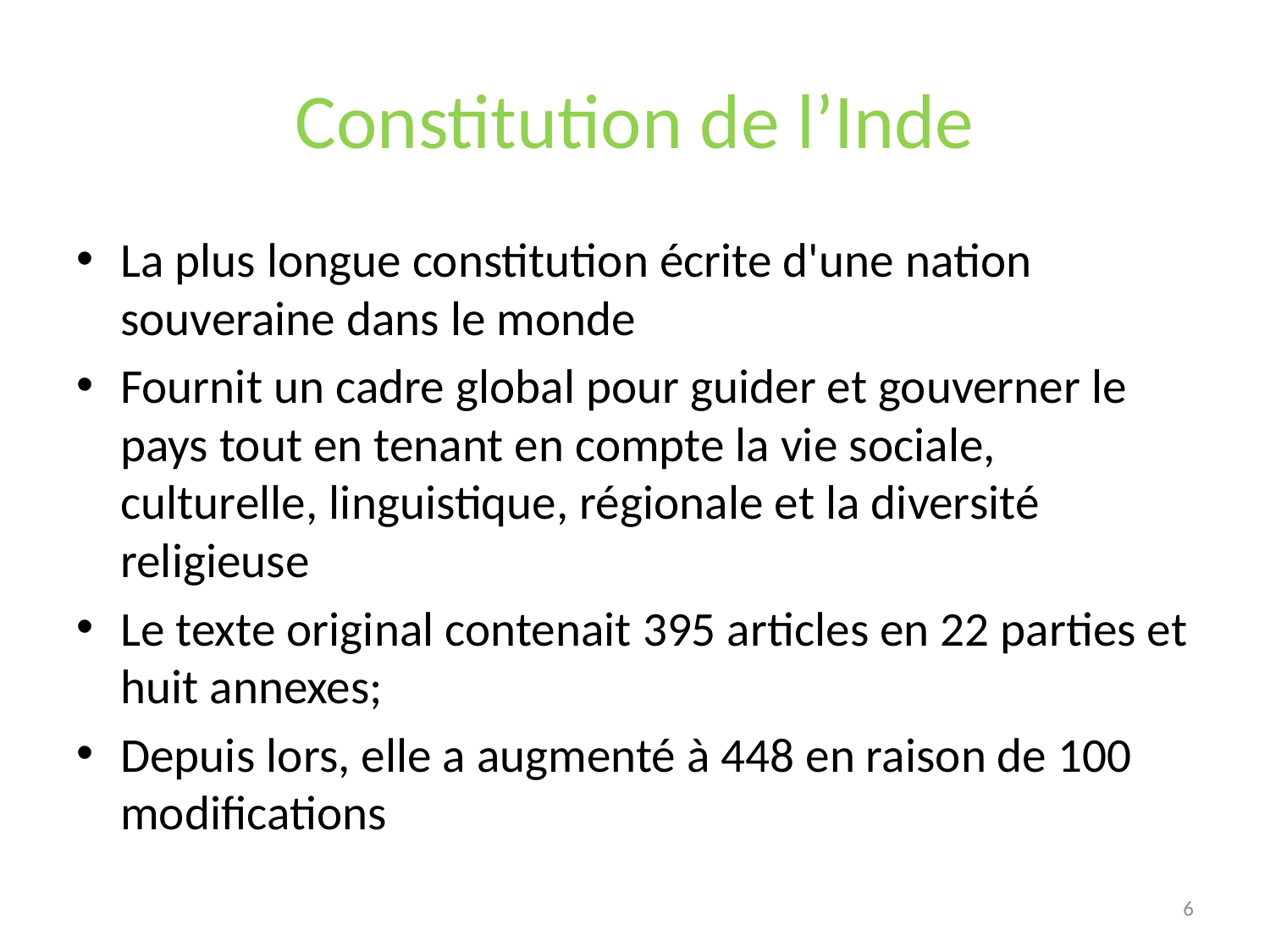

# Constitution de l’Inde
La plus longue constitution écrite d'une nation souveraine dans le monde
Fournit un cadre global pour guider et gouverner le pays tout en tenant en compte la vie sociale, culturelle, linguistique, régionale et la diversité religieuse
Le texte original contenait 395 articles en 22 parties et huit annexes;
Depuis lors, elle a augmenté à 448 en raison de 100 modifications
6